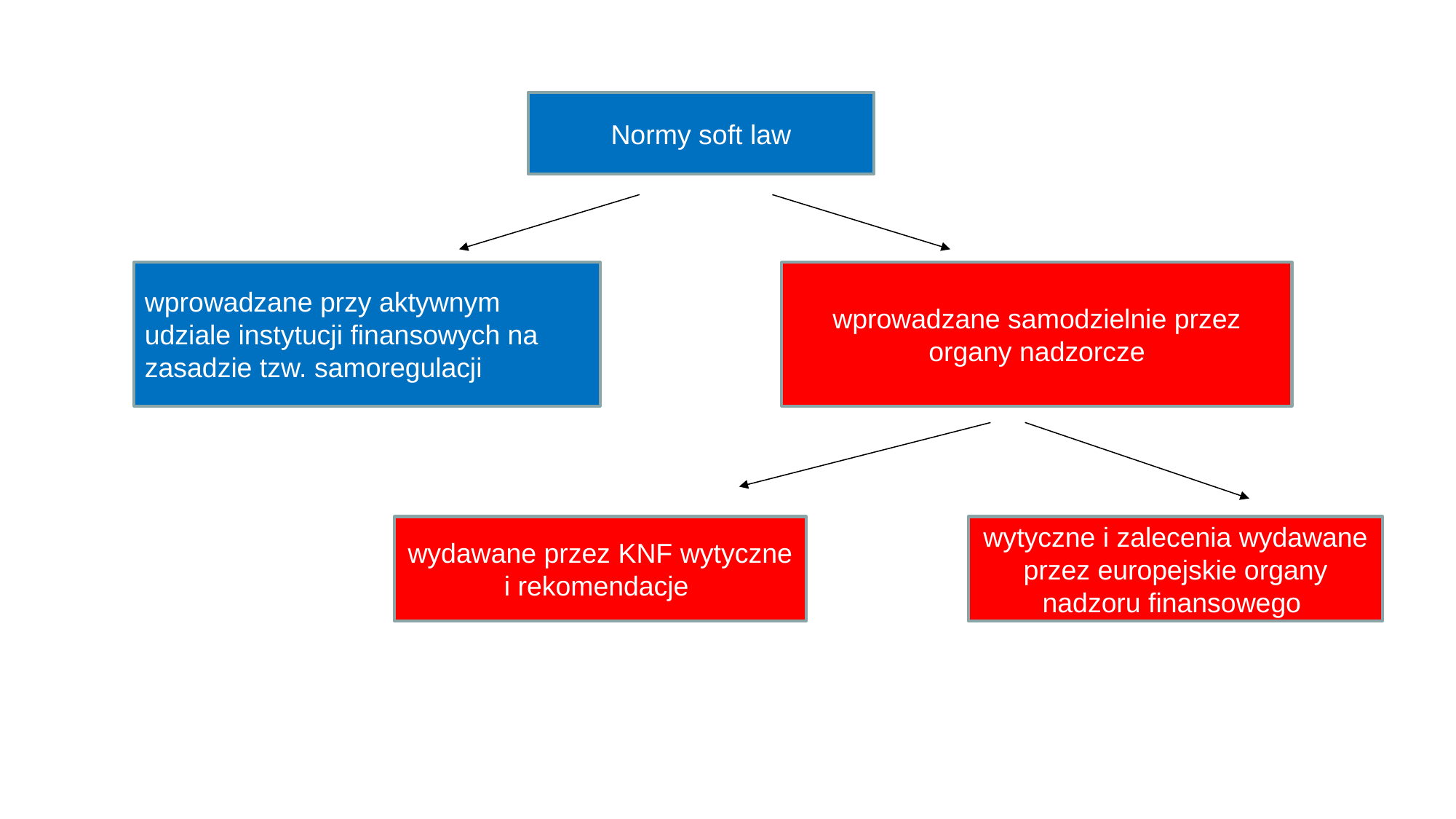

Normy soft law
wprowadzane przy aktywnym udziale instytucji finansowych na zasadzie tzw. samoregulacji
wprowadzane samodzielnie przez organy nadzorcze
wytyczne i zalecenia wydawane przez europejskie organy nadzoru finansowego
wydawane przez KNF wytyczne i rekomendacje